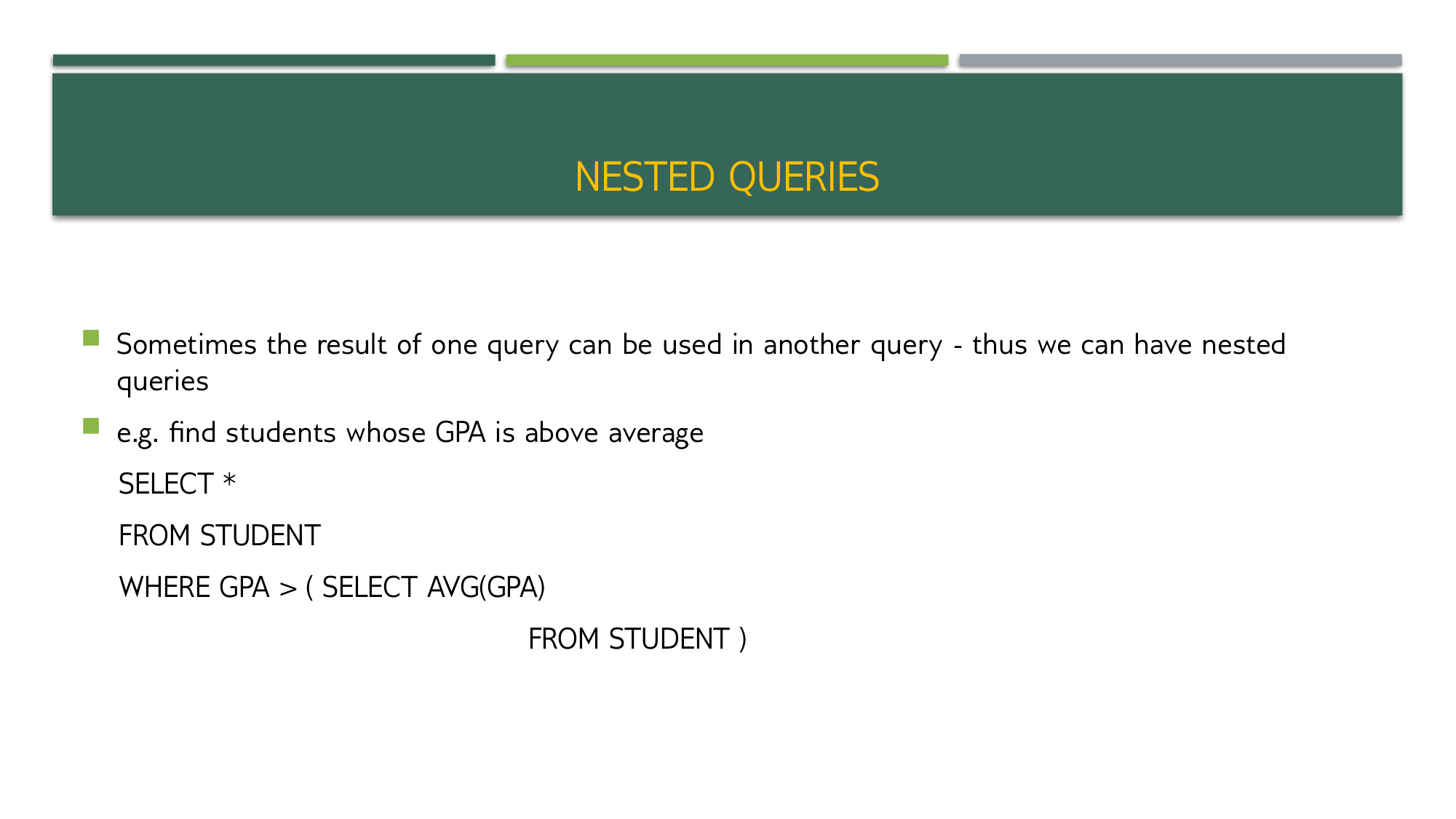

# Nested Queries
Sometimes the result of one query can be used in another query - thus we can have nested queries
e.g. find students whose GPA is above average
SELECT *
FROM STUDENT
WHERE GPA > ( SELECT AVG(GPA)
				     FROM STUDENT )